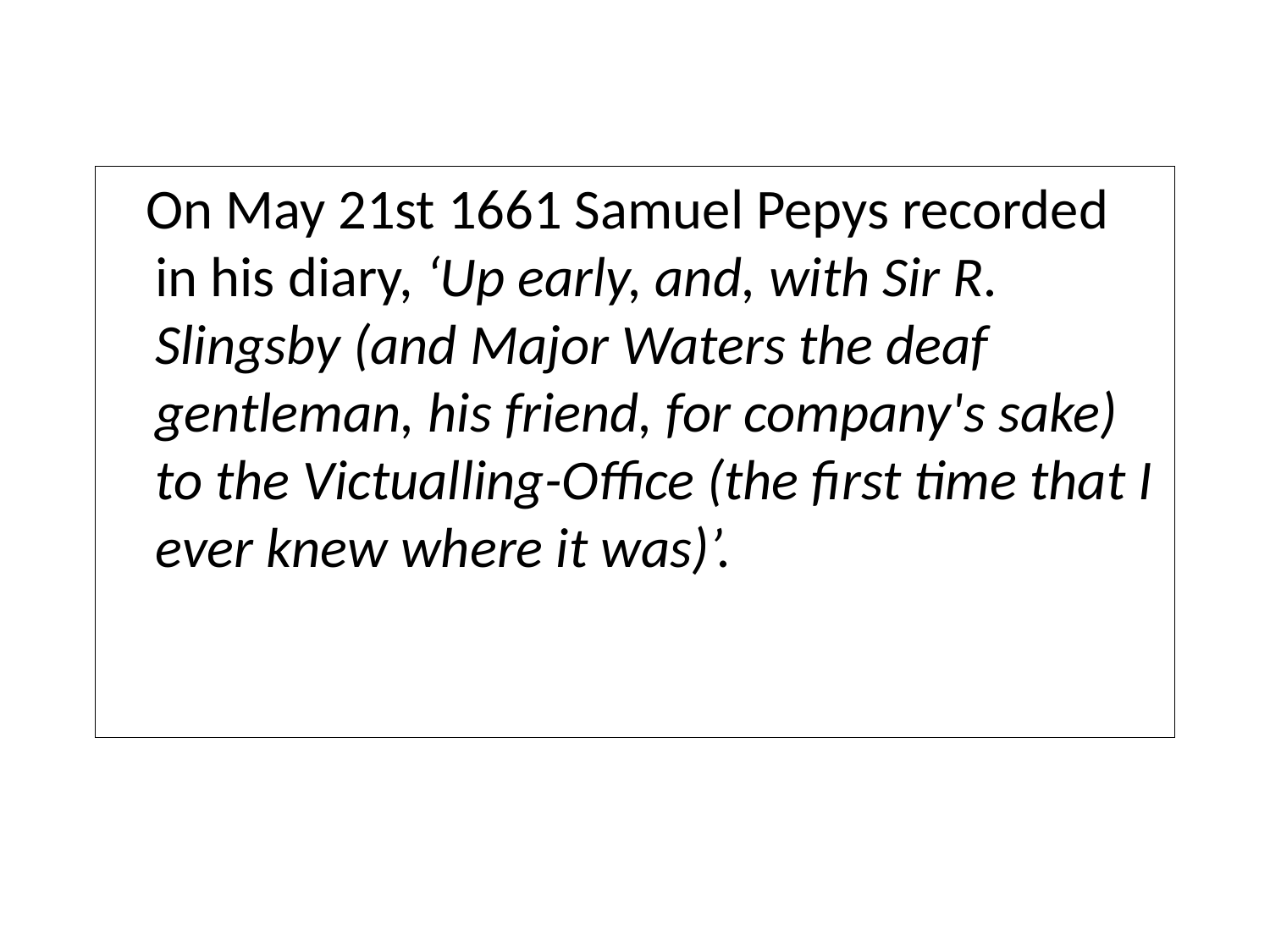

On May 21st 1661 Samuel Pepys recorded in his diary, ‘Up early, and, with Sir R. Slingsby (and Major Waters the deaf gentleman, his friend, for company's sake) to the Victualling-Office (the first time that I ever knew where it was)’.